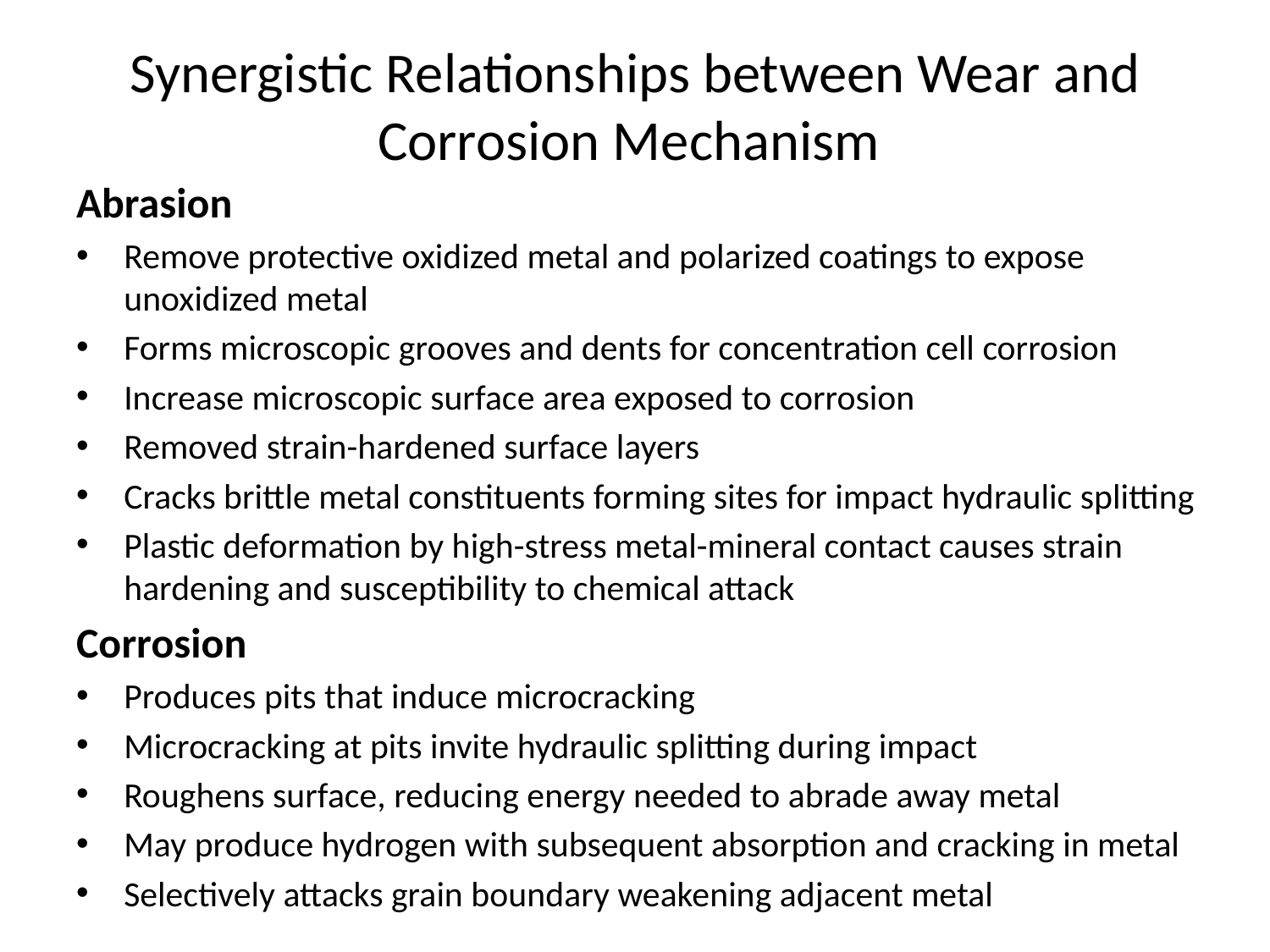

# Synergistic Relationships between Wear and Corrosion Mechanism
Abrasion
Remove protective oxidized metal and polarized coatings to expose unoxidized metal
Forms microscopic grooves and dents for concentration cell corrosion
Increase microscopic surface area exposed to corrosion
Removed strain-hardened surface layers
Cracks brittle metal constituents forming sites for impact hydraulic splitting
Plastic deformation by high-stress metal-mineral contact causes strain hardening and susceptibility to chemical attack
Corrosion
Produces pits that induce microcracking
Microcracking at pits invite hydraulic splitting during impact
Roughens surface, reducing energy needed to abrade away metal
May produce hydrogen with subsequent absorption and cracking in metal
Selectively attacks grain boundary weakening adjacent metal